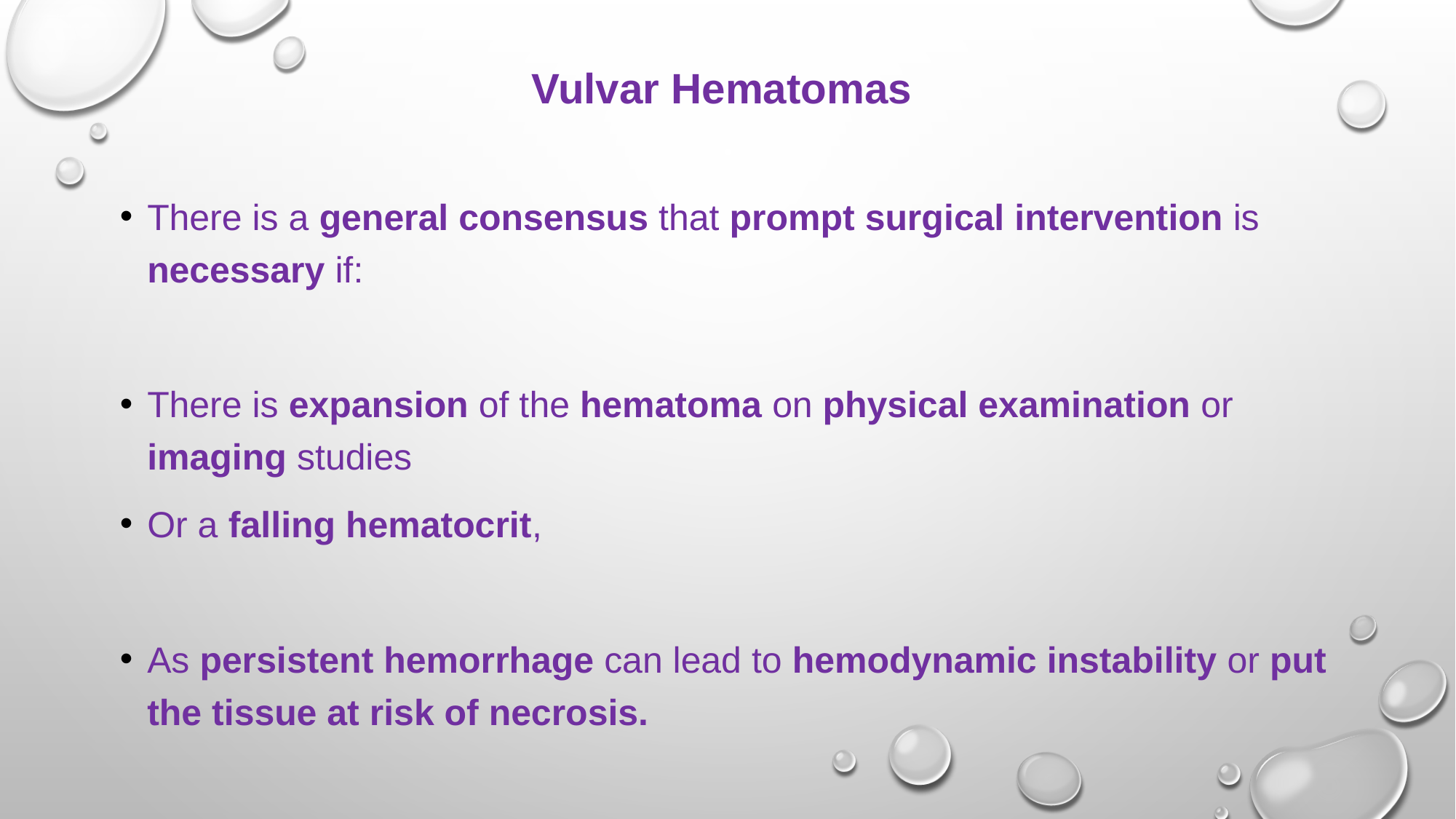

# Vulvar Hematomas
There is a general consensus that prompt surgical intervention is necessary if:

There is expansion of the hematoma on physical examination or imaging studies
Or a falling hematocrit,

As persistent hemorrhage can lead to hemodynamic instability or put the tissue at risk of necrosis.